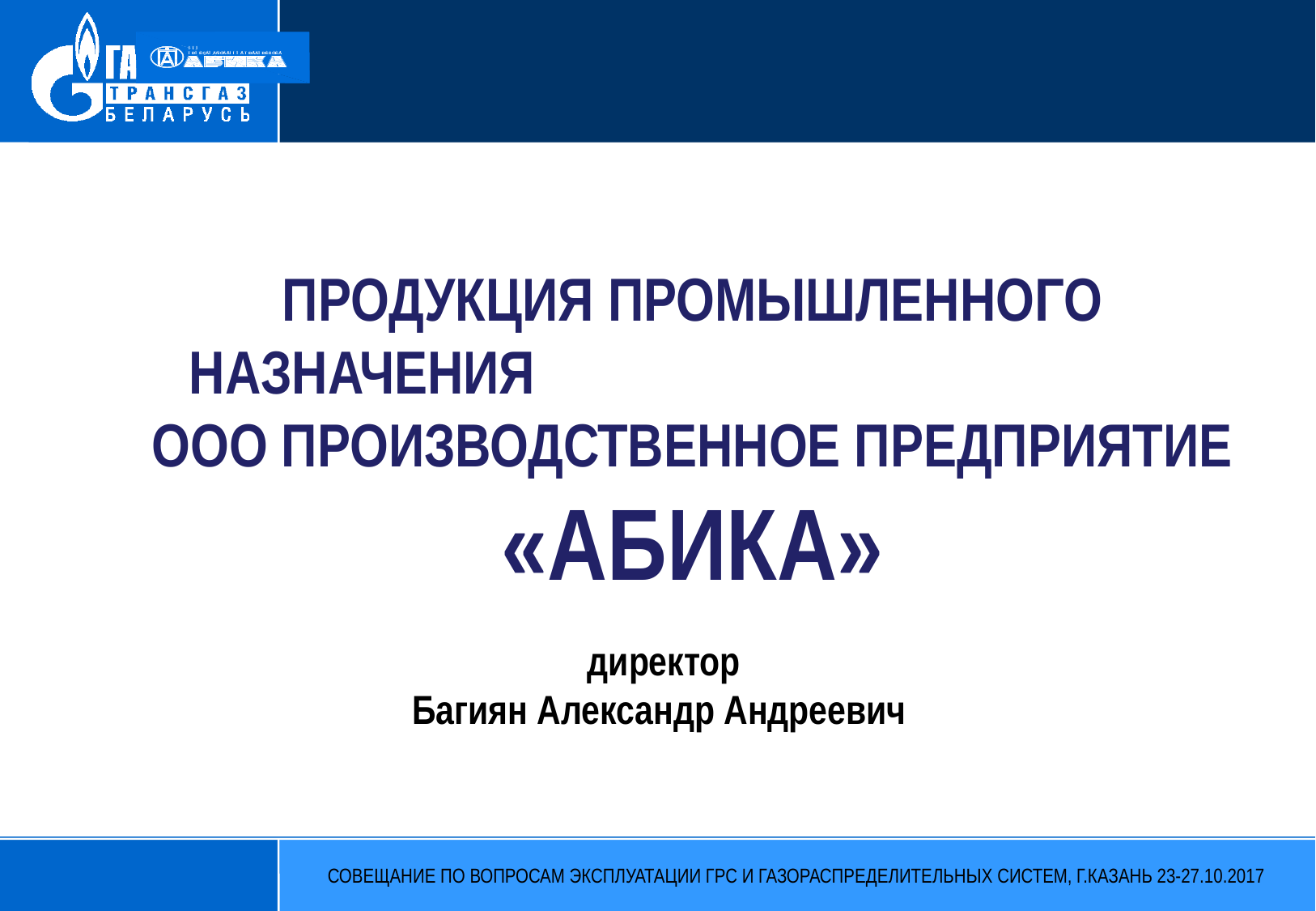

ПРОДУКЦИЯ ПРОМЫШЛЕННОГО НАЗНАЧЕНИЯ                                                 ООО ПРОИЗВОДСТВЕННОЕ ПРЕДПРИЯТИЕ «АБИКА»
директор
Багиян Александр Андреевич
СОВЕЩАНИЕ ПО ВОПРОСАМ ЭКСПЛУАТАЦИИ ГРС И ГАЗОРАСПРЕДЕЛИТЕЛЬНЫХ СИСТЕМ, Г.КАЗАНЬ 23-27.10.2017